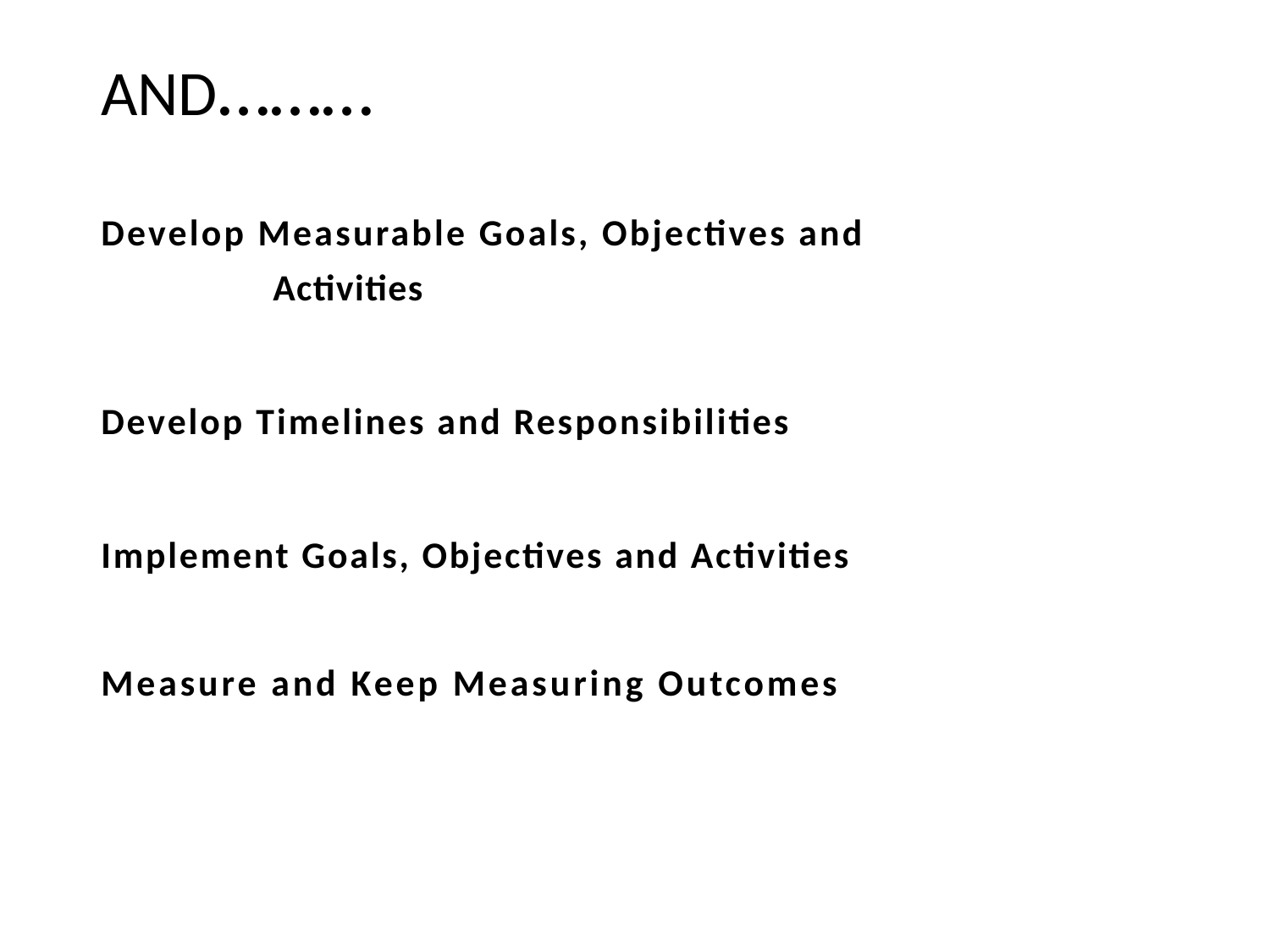

AND………
Develop Measurable Goals, Objectives and
	Activities
Develop Timelines and Responsibilities
Implement Goals, Objectives and Activities
Measure and Keep Measuring Outcomes